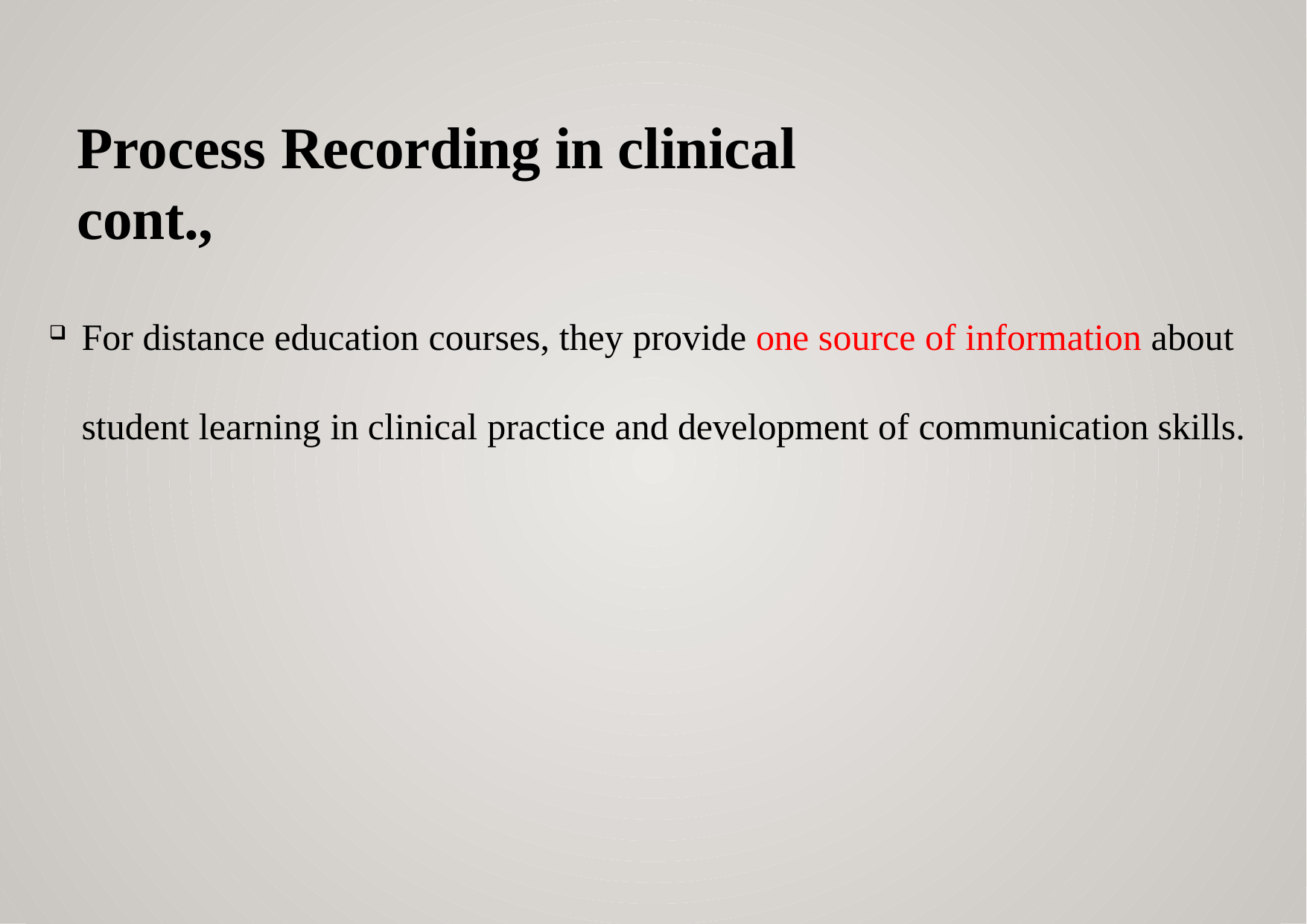

# Process Recording in clinical cont.,
For distance education courses, they provide one source of information about student learning in clinical practice and development of communication skills.